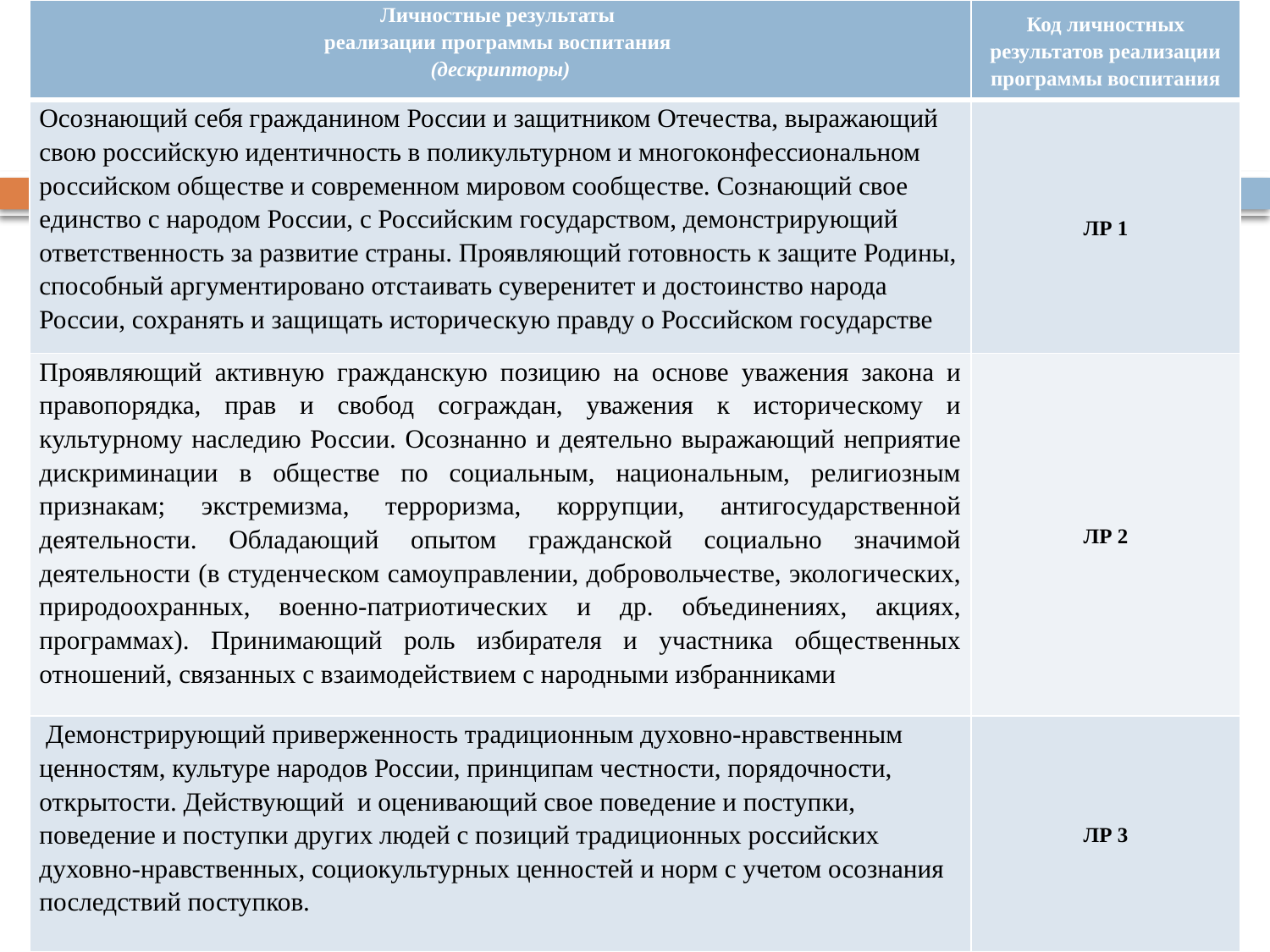

| Личностные результаты реализации программы воспитания (дескрипторы) | Код личностных результатов реализации программы воспитания |
| --- | --- |
| Осознающий себя гражданином России и защитником Отечества, выражающий свою российскую идентичность в поликультурном и многоконфессиональном российском обществе и современном мировом сообществе. Сознающий свое единство с народом России, с Российским государством, демонстрирующий ответственность за развитие страны. Проявляющий готовность к защите Родины, способный аргументировано отстаивать суверенитет и достоинство народа России, сохранять и защищать историческую правду о Российском государстве | ЛР 1 |
| Проявляющий активную гражданскую позицию на основе уважения закона и правопорядка, прав и свобод сограждан, уважения к историческому и культурному наследию России. Осознанно и деятельно выражающий неприятие дискриминации в обществе по социальным, национальным, религиозным признакам; экстремизма, терроризма, коррупции, антигосударственной деятельности. Обладающий опытом гражданской социально значимой деятельности (в студенческом самоуправлении, добровольчестве, экологических, природоохранных, военно-патриотических и др. объединениях, акциях, программах). Принимающий роль избирателя и участника общественных отношений, связанных с взаимодействием с народными избранниками | ЛР 2 |
| Демонстрирующий приверженность традиционным духовно-нравственным ценностям, культуре народов России, принципам честности, порядочности, открытости. Действующий и оценивающий свое поведение и поступки, поведение и поступки других людей с позиций традиционных российских духовно-нравственных, социокультурных ценностей и норм с учетом осознания последствий поступков. | ЛР 3 |